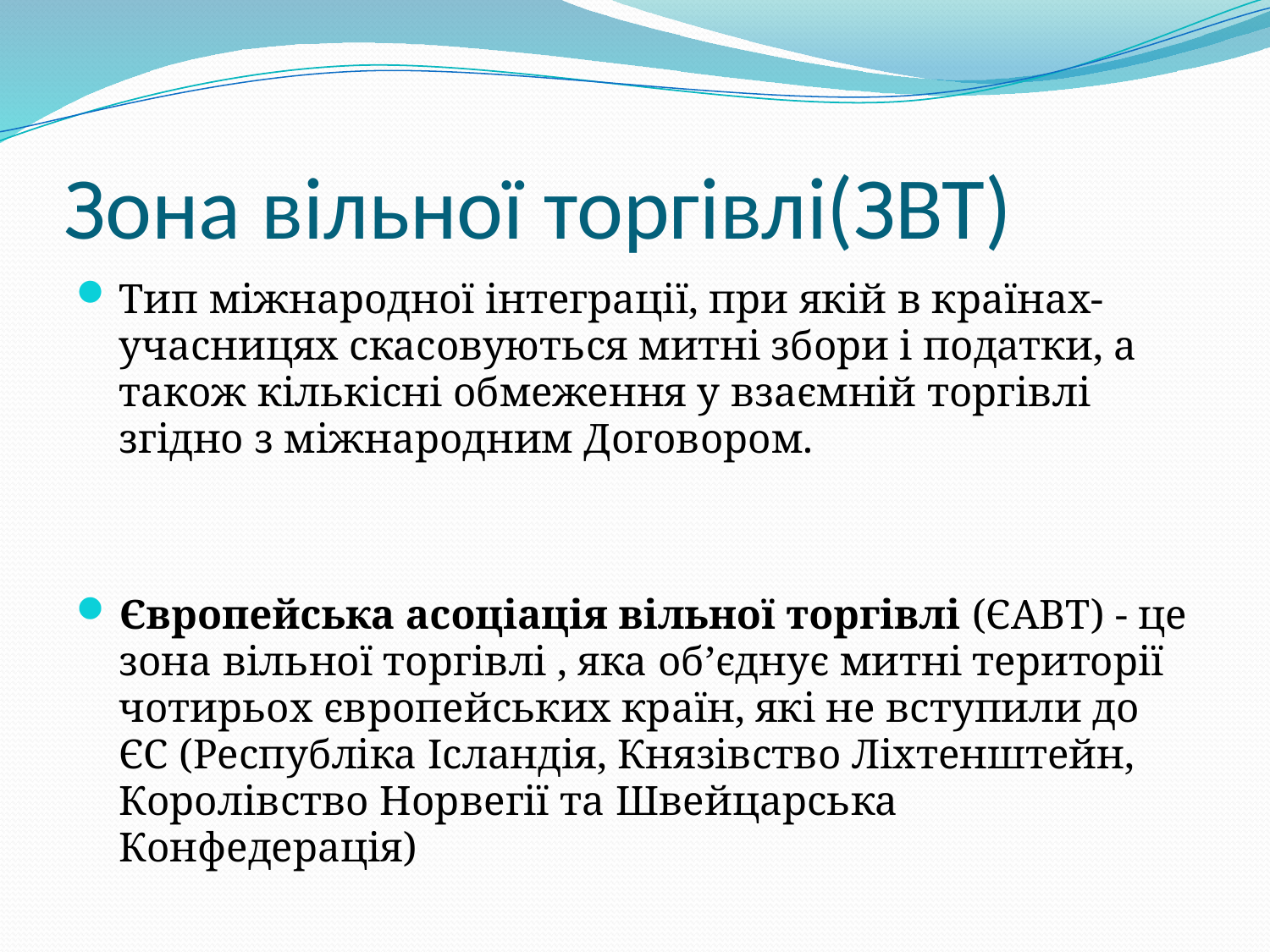

# Зона вільної торгівлі(ЗВТ)
Тип міжнародної інтеграції, при якій в країнах-учасницях скасовуються митні збори і податки, а також кількісні обмеження у взаємній торгівлі згідно з міжнародним Договором.

Європейська асоціація вільної торгівлі (ЄАВТ) - це зона вільної торгівлі , яка об’єднує митні території чотирьох європейських країн, які не вступили до ЄС (Республіка Ісландія, Князівство Ліхтенштейн, Королівство Норвегії та Швейцарська Конфедерація)